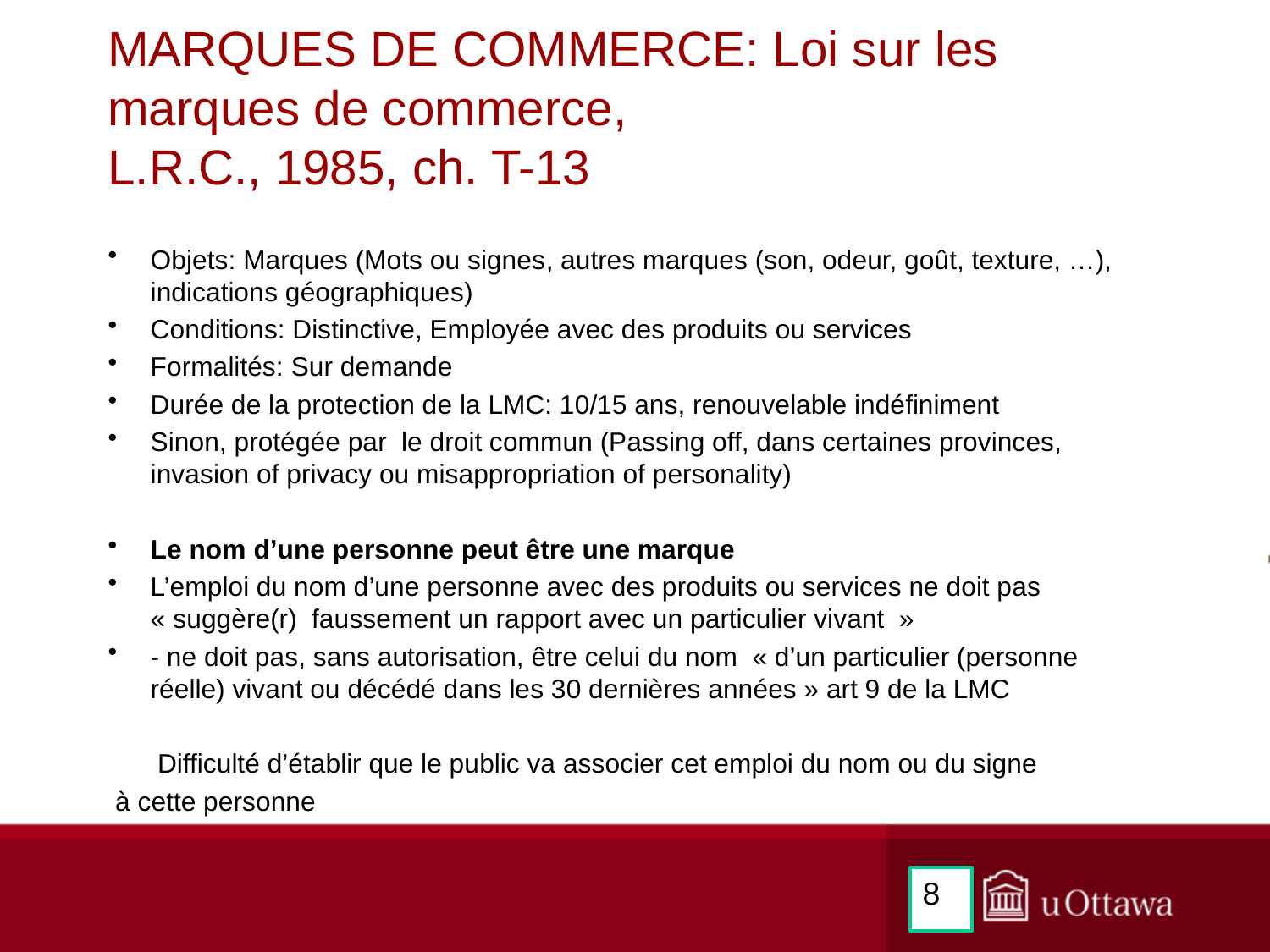

# MARQUES DE COMMERCE: Loi sur les marques de commerce, L.R.C., 1985, ch. T-13
Objets: Marques (Mots ou signes, autres marques (son, odeur, goût, texture, …), indications géographiques)
Conditions: Distinctive, Employée avec des produits ou services
Formalités: Sur demande
Durée de la protection de la LMC: 10/15 ans, renouvelable indéfiniment
Sinon, protégée par  le droit commun (Passing off, dans certaines provinces, invasion of privacy ou misappropriation of personality)

Le nom d’une personne peut être une marque
L’emploi du nom d’une personne avec des produits ou services ne doit pas « suggère(r)  faussement un rapport avec un particulier vivant  »
- ne doit pas, sans autorisation, être celui du nom  « d’un particulier (personne réelle) vivant ou décédé dans les 30 dernières années » art 9 de la LMC

Difficulté d’établir que le public va associer cet emploi du nom ou du signe
 à cette personne
8